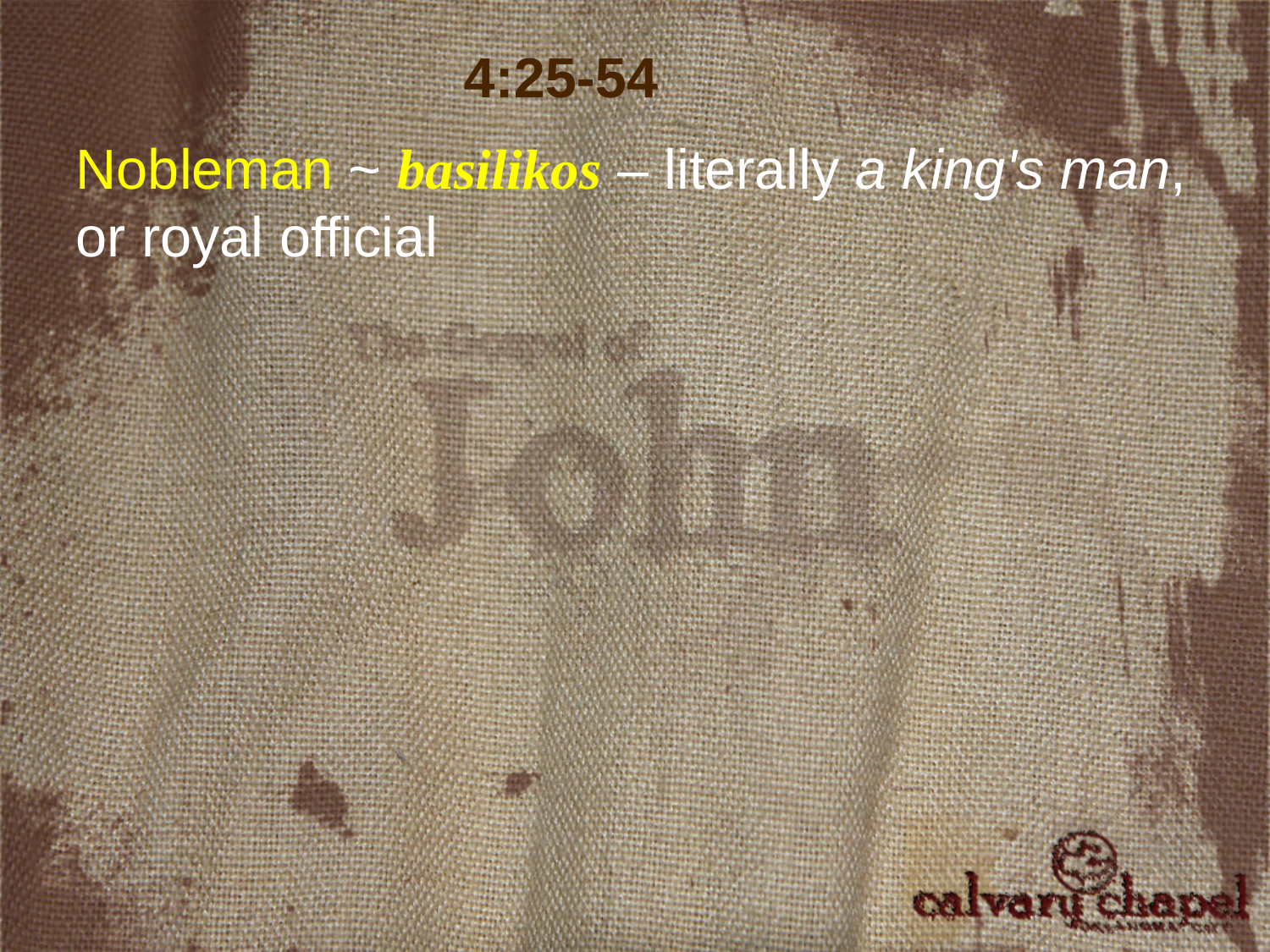

4:25-54
Nobleman ~ basilikos – literally a king's man, or royal official